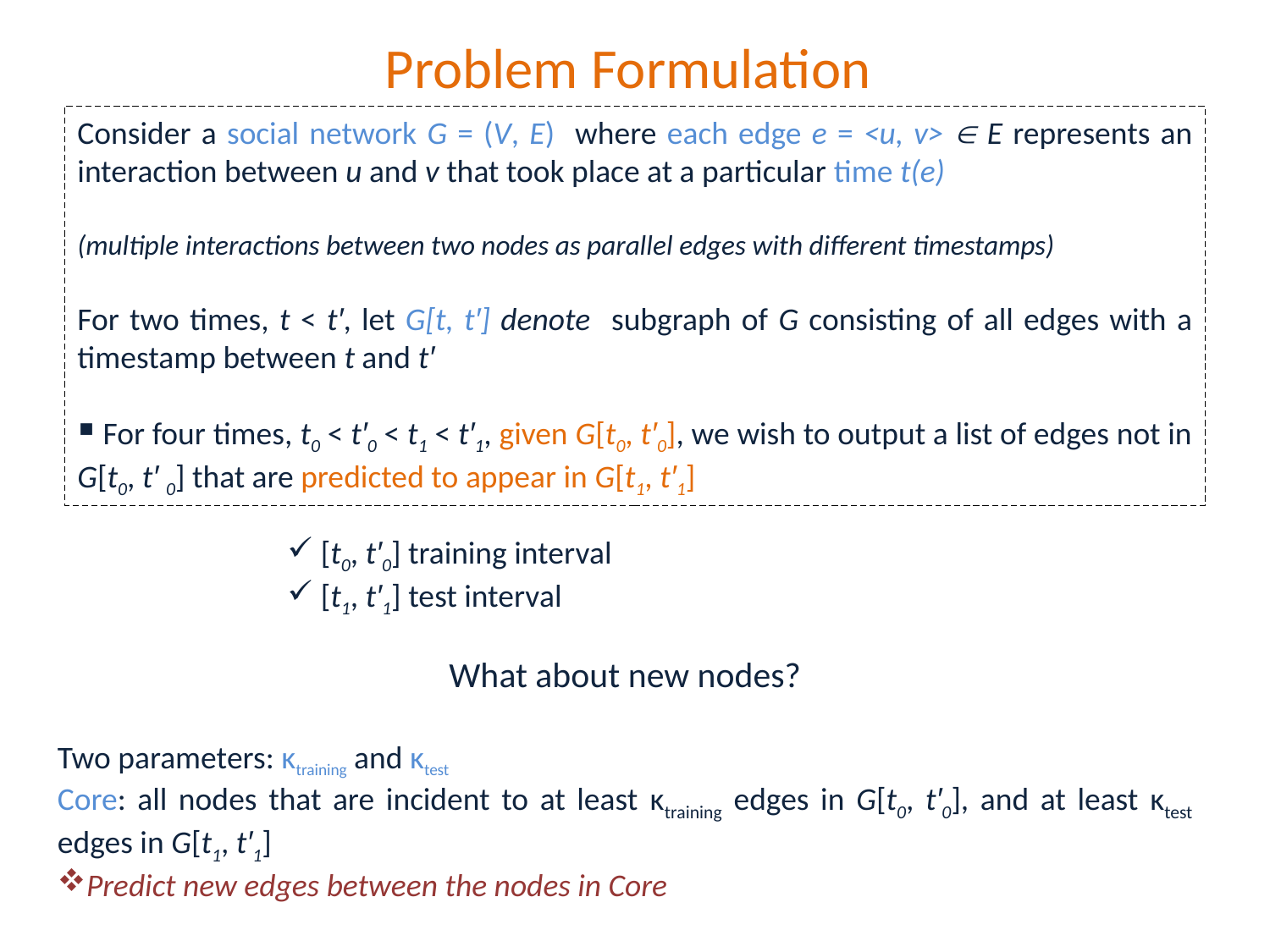

Problem Formulation
Consider a social network G = (V, E)  where each edge e = <u, v> ∈ E represents an interaction between u and v that took place at a particular time t(e)

(multiple interactions between two nodes as parallel edges with different timestamps)

For two times, t < t′, let G[t, t′] denote  subgraph of G consisting of all edges with a timestamp between t and t′

 For four times, t0 < t′0 < t1 < t′1, given G[t0, t′0], we wish to output a list of edges not in G[t0, t′ 0] that are predicted to appear in G[t1, t′1]
 [t0, t′0] training interval
 [t1, t′1] test interval
What about new nodes?

Two parameters: κtraining and κtest
Core: all nodes that are incident to at least κtraining edges in G[t0, t′0], and at least κtest edges in G[t1, t′1]
Predict new edges between the nodes in Core